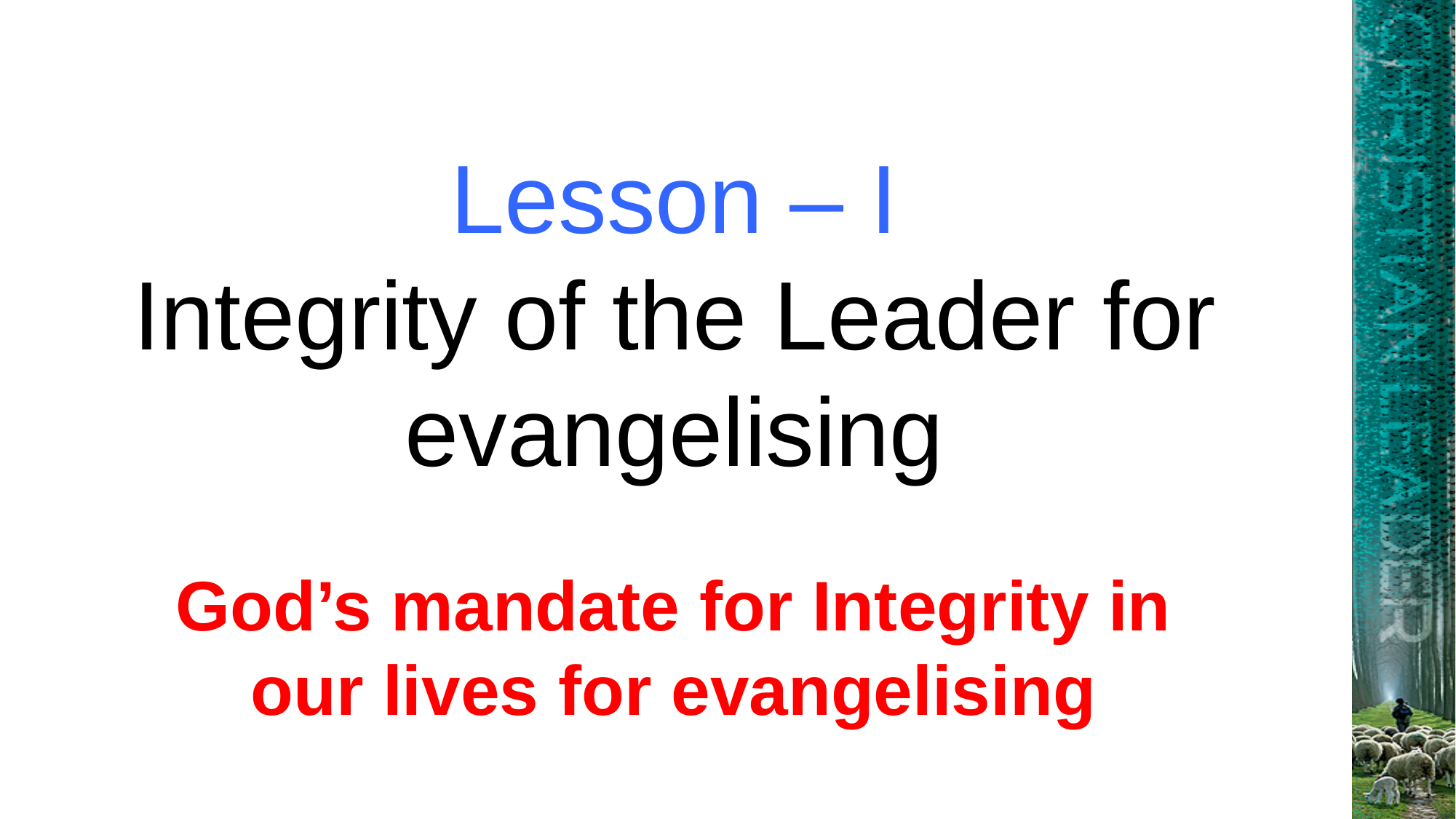

# Lesson – I Integrity of the Leader for evangelising
God’s mandate for Integrity in our lives for evangelising